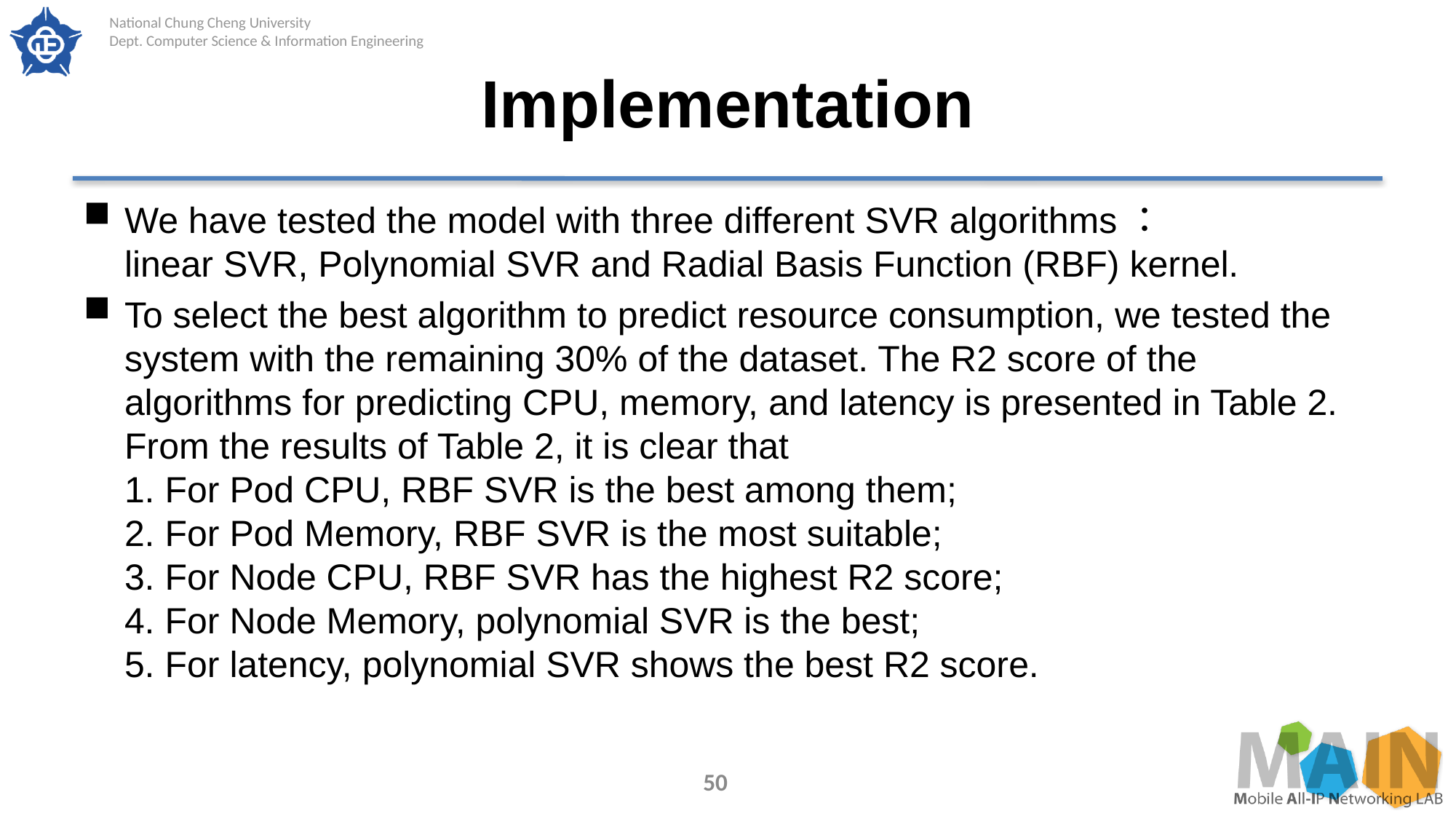

# Implementation
We have tested the model with three different SVR algorithms：
linear SVR, Polynomial SVR and Radial Basis Function (RBF) kernel.
To select the best algorithm to predict resource consumption, we tested the system with the remaining 30% of the dataset. The R2 score of the algorithms for predicting CPU, memory, and latency is presented in Table 2. From the results of Table 2, it is clear that
1. For Pod CPU, RBF SVR is the best among them;
2. For Pod Memory, RBF SVR is the most suitable;
3. For Node CPU, RBF SVR has the highest R2 score;
4. For Node Memory, polynomial SVR is the best;
5. For latency, polynomial SVR shows the best R2 score.
50